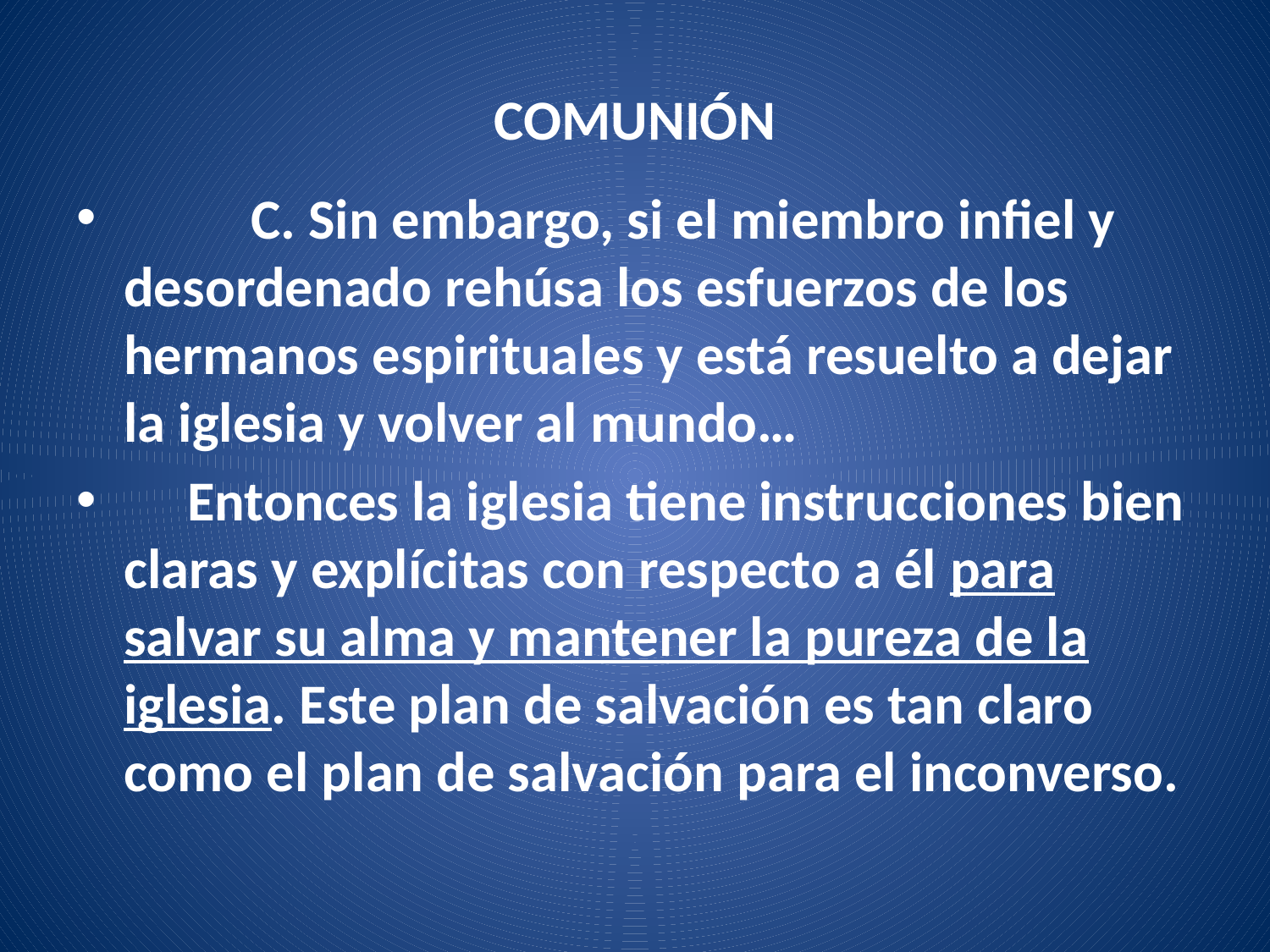

# COMUNIÓN
	C. Sin embargo, si el miembro infiel y desordenado rehúsa los esfuerzos de los hermanos espirituales y está resuelto a dejar la iglesia y volver al mundo…
     Entonces la iglesia tiene instrucciones bien claras y explícitas con respecto a él para salvar su alma y mantener la pureza de la iglesia. Este plan de salvación es tan claro como el plan de salvación para el inconverso.